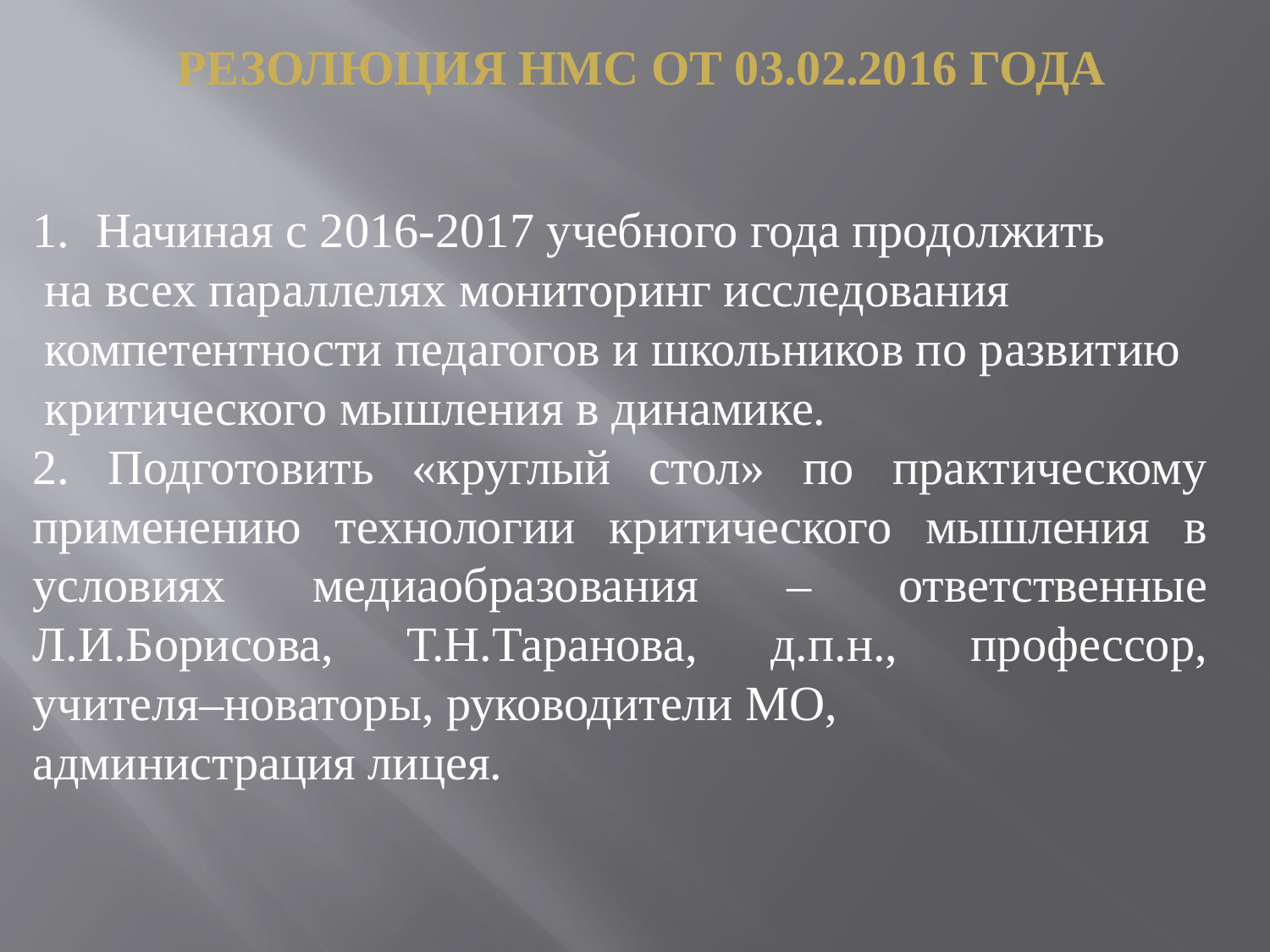

Резолюция НМС От 03.02.2016 года
Начиная с 2016-2017 учебного года продолжить
 на всех параллелях мониторинг исследования
 компетентности педагогов и школьников по развитию
 критического мышления в динамике.
2. Подготовить «круглый стол» по практическому применению технологии критического мышления в условиях медиаобразования – ответственные Л.И.Борисова, Т.Н.Таранова, д.п.н., профессор, учителя–новаторы, руководители МО,
администрация лицея.